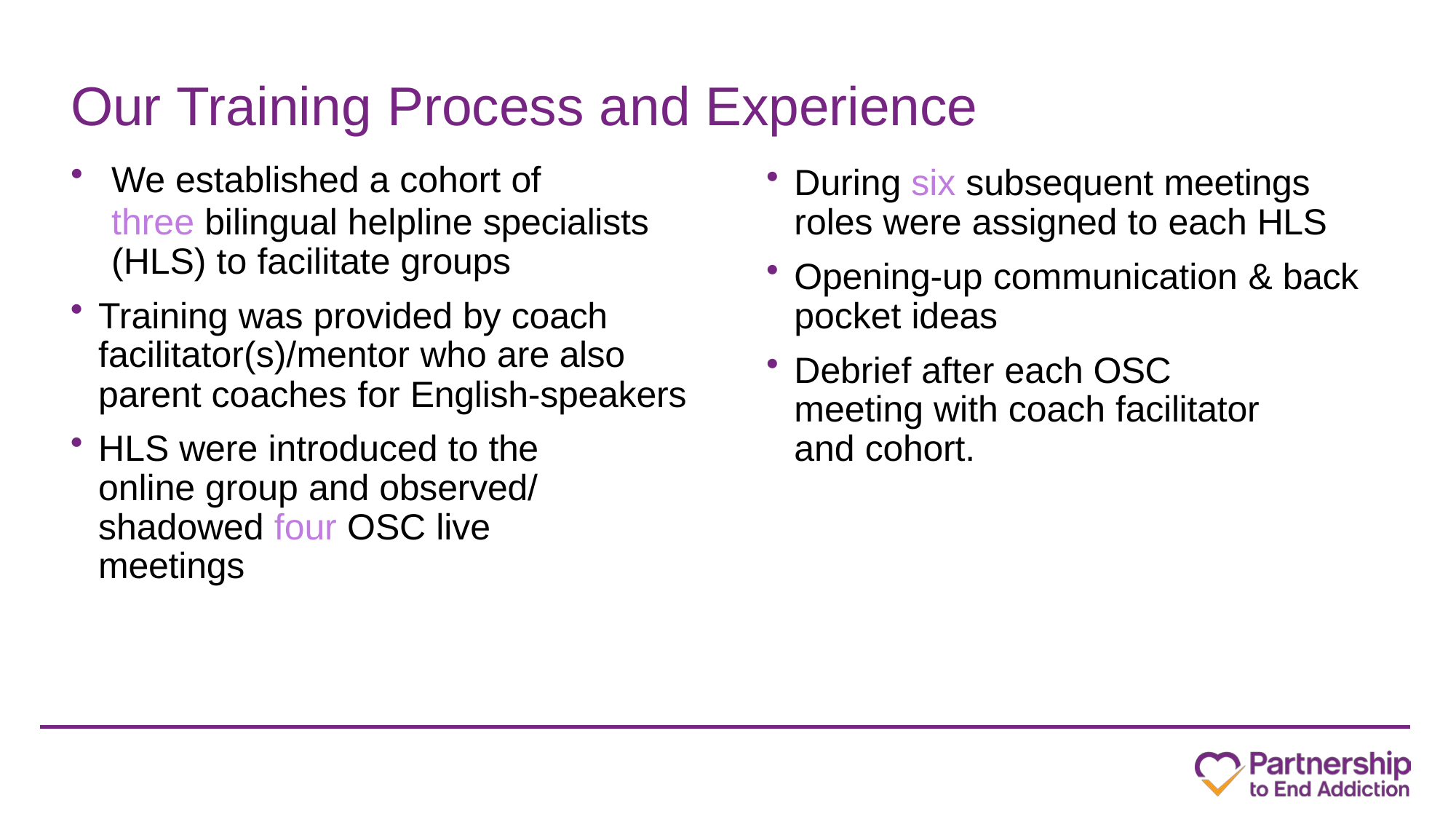

# Our Training Process and Experience
We established a cohort of
three bilingual helpline specialists (HLS) to facilitate groups
Training was provided by coach facilitator(s)/mentor who are also parent coaches for English-speakers
HLS were introduced to the online group and observed/
shadowed four OSC live meetings
During six subsequent meetings roles were assigned to each HLS
Opening-up communication & back pocket ideas
Debrief after each OSC meeting with coach facilitator and cohort.